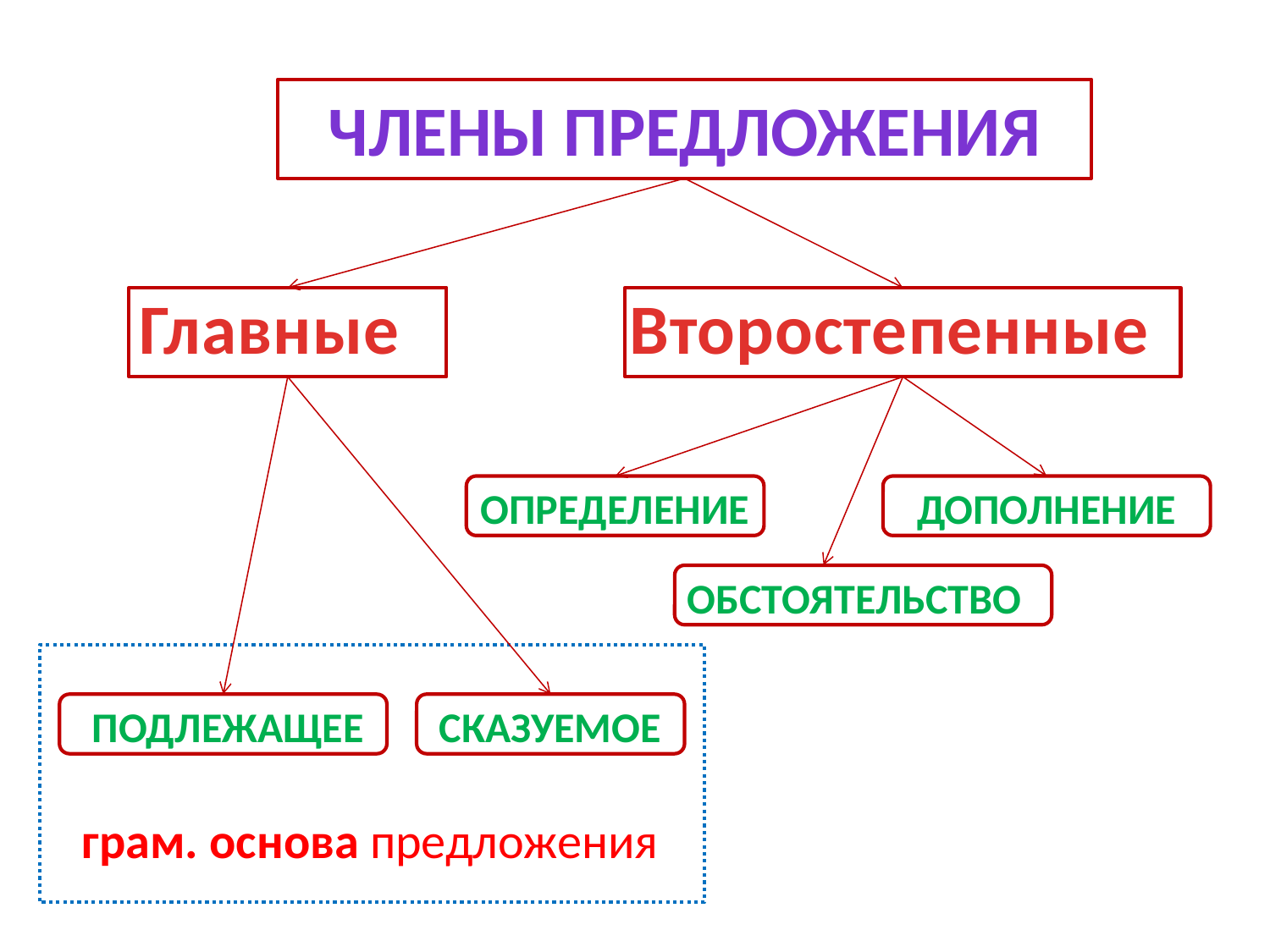

ЧЛЕНЫ ПРЕДЛОЖЕНИЯ
Главные
Второстепенные

ДОПОЛНЕНИЕ

ОПРЕДЕЛЕНИЕ
ОБСТОЯТЕЛЬСТВО

ПОДЛЕЖАЩЕЕ

СКАЗУЕМОЕ
грам. основа предложения